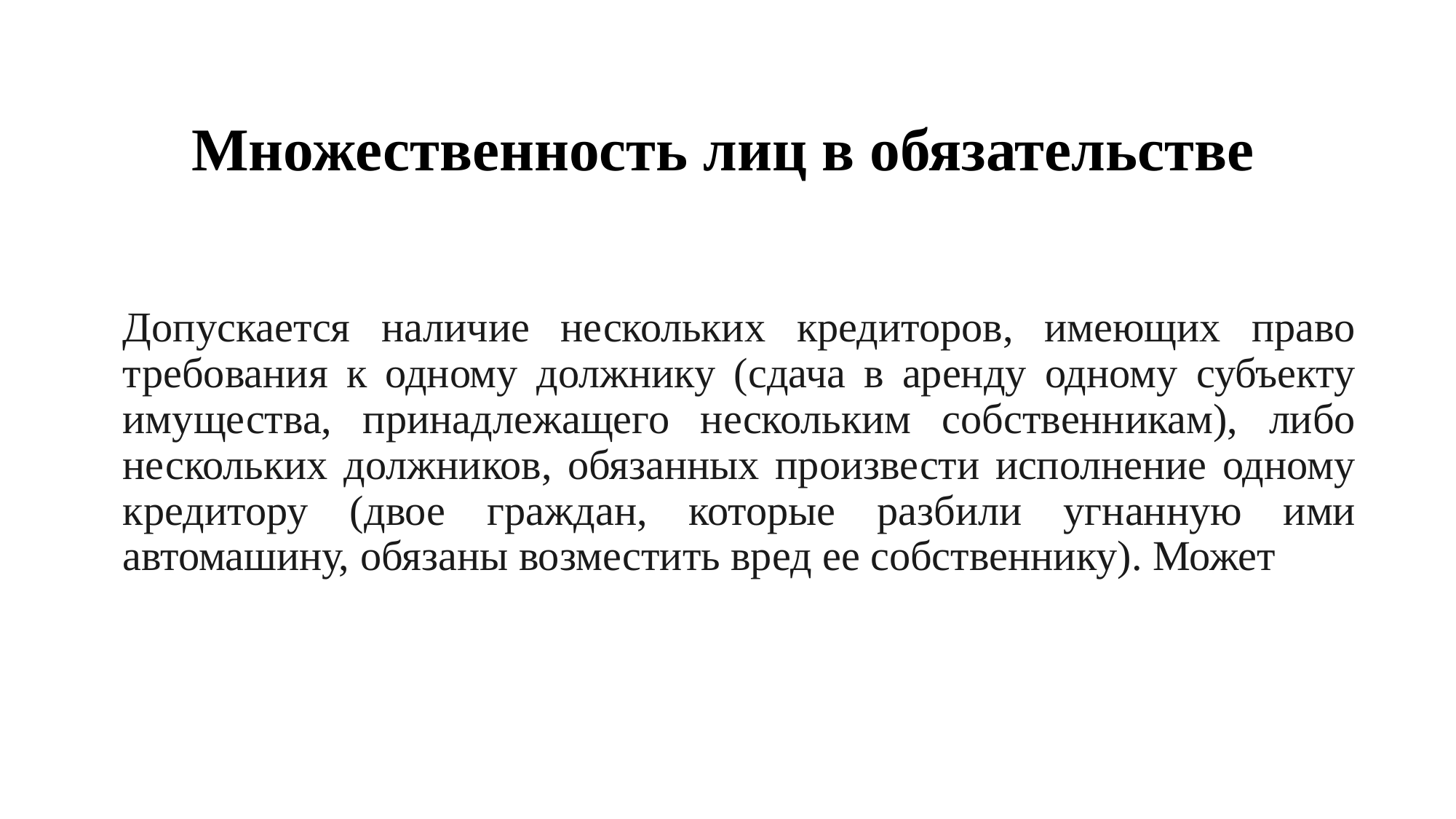

# Множественность лиц в обязательстве
Допускается наличие нескольких кредиторов, имеющих право требования к одному должнику (сдача в аренду одному субъекту имущества, принадлежащего нескольким собственникам), либо нескольких должников, обязанных произвести исполнение одному кредитору (двое граждан, которые разбили угнанную ими автомашину, обязаны возместить вред ее собственнику). Может